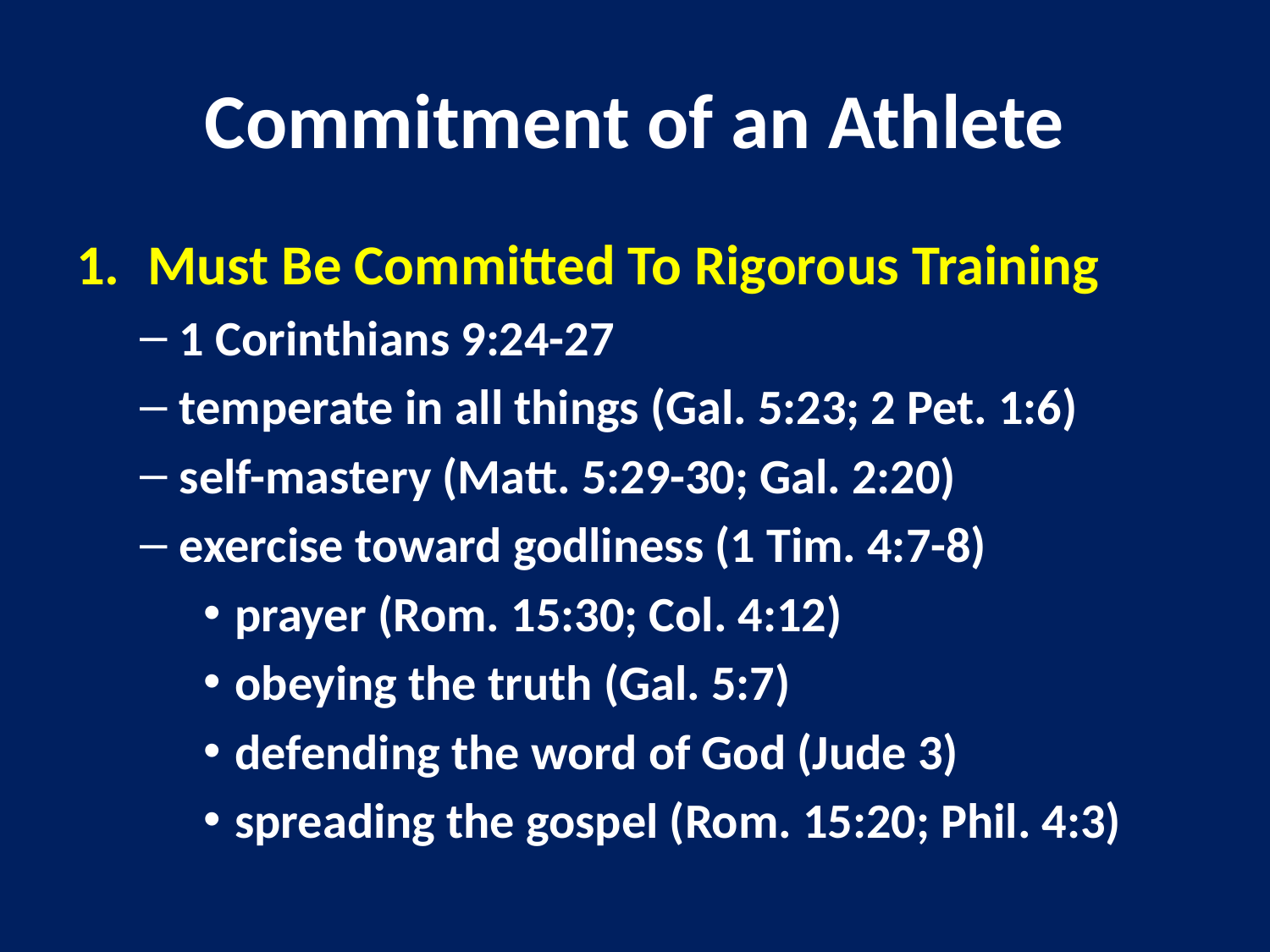

# Commitment of an Athlete
Must Be Committed To Rigorous Training
1 Corinthians 9:24-27
temperate in all things (Gal. 5:23; 2 Pet. 1:6)
self-mastery (Matt. 5:29-30; Gal. 2:20)
exercise toward godliness (1 Tim. 4:7-8)
prayer (Rom. 15:30; Col. 4:12)
obeying the truth (Gal. 5:7)
defending the word of God (Jude 3)
spreading the gospel (Rom. 15:20; Phil. 4:3)